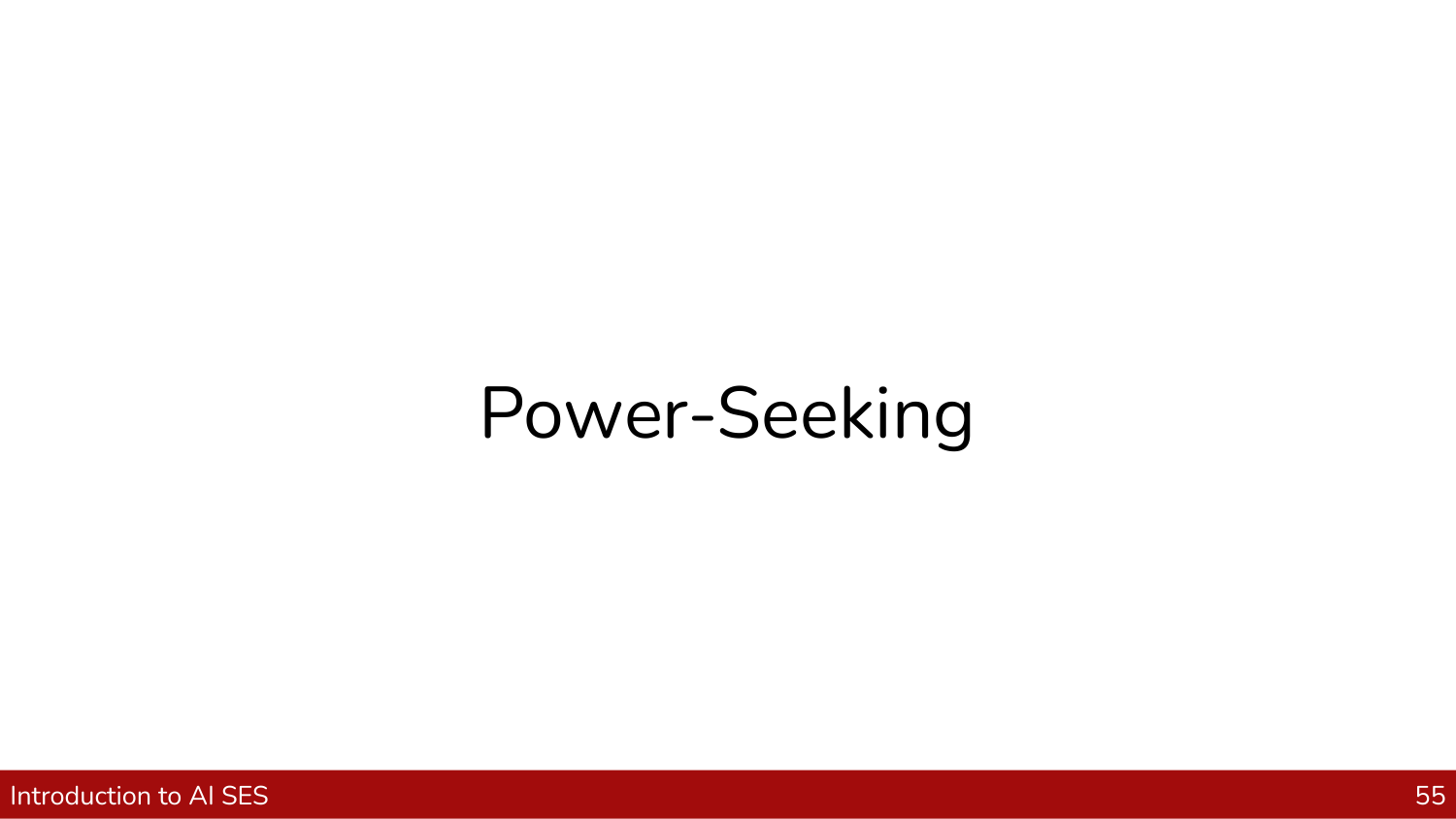

# Power-Seeking
55
Introduction to AI SES